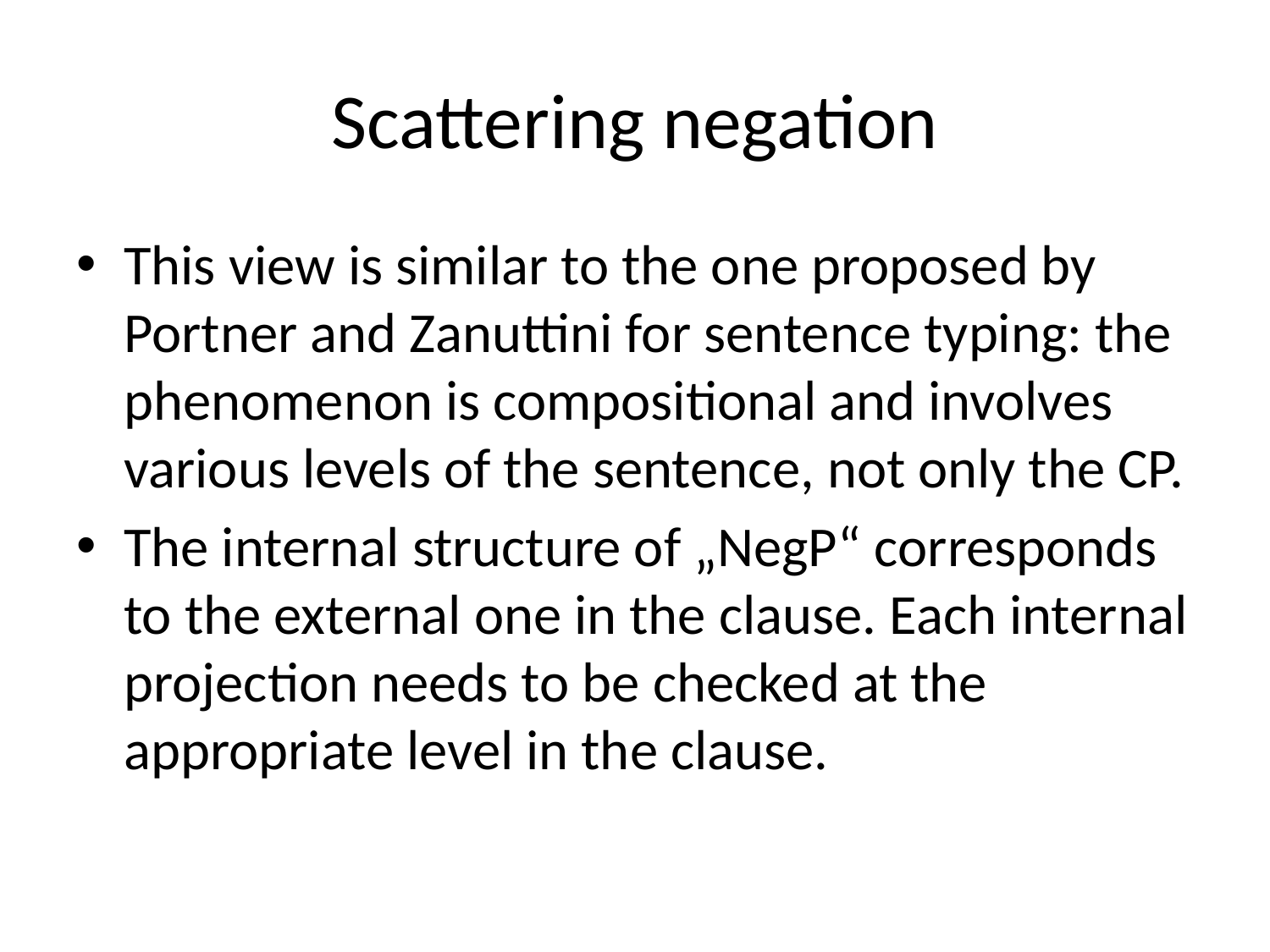

# Scattering negation
This view is similar to the one proposed by Portner and Zanuttini for sentence typing: the phenomenon is compositional and involves various levels of the sentence, not only the CP.
The internal structure of „NegP“ corresponds to the external one in the clause. Each internal projection needs to be checked at the appropriate level in the clause.